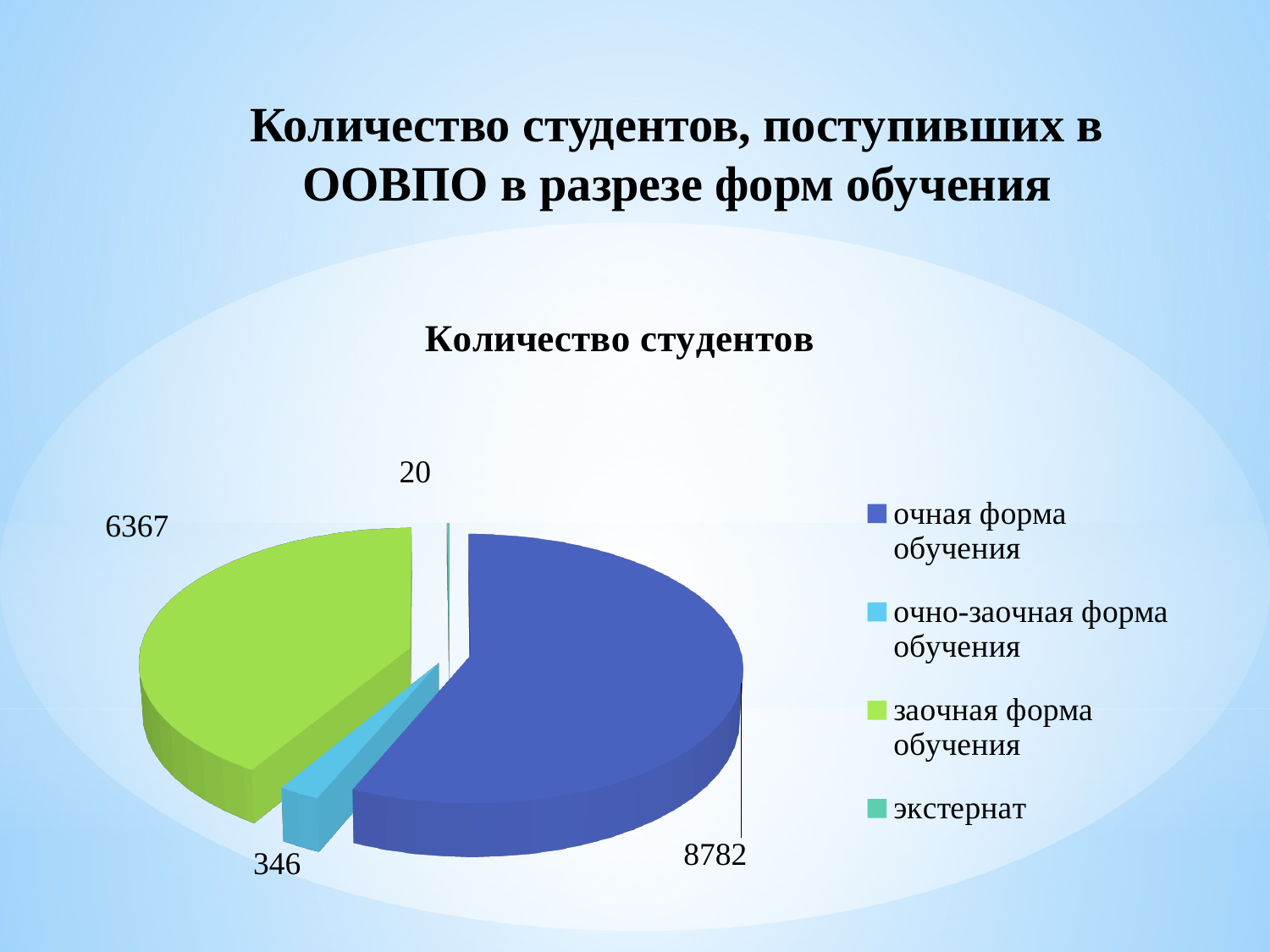

# Количество студентов, поступивших в ООВПО в разрезе форм обучения

[unsupported chart]